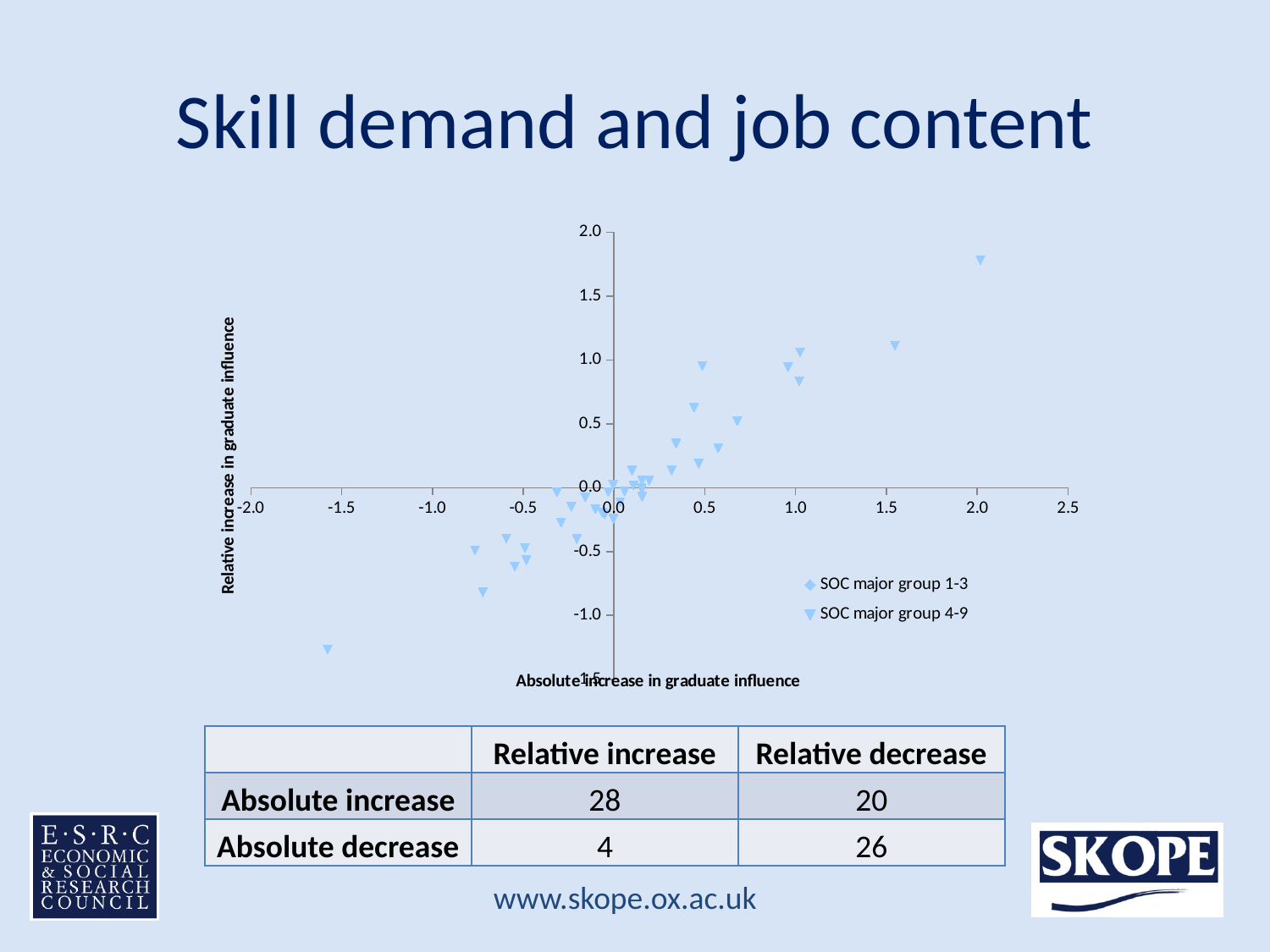

# Skill demand and job content

### Chart

| Category |  |  |
|---|---|---|
|  | Relative increase | Relative decrease |
| --- | --- | --- |
| Absolute increase | 28 | 20 |
| Absolute decrease | 4 | 26 |